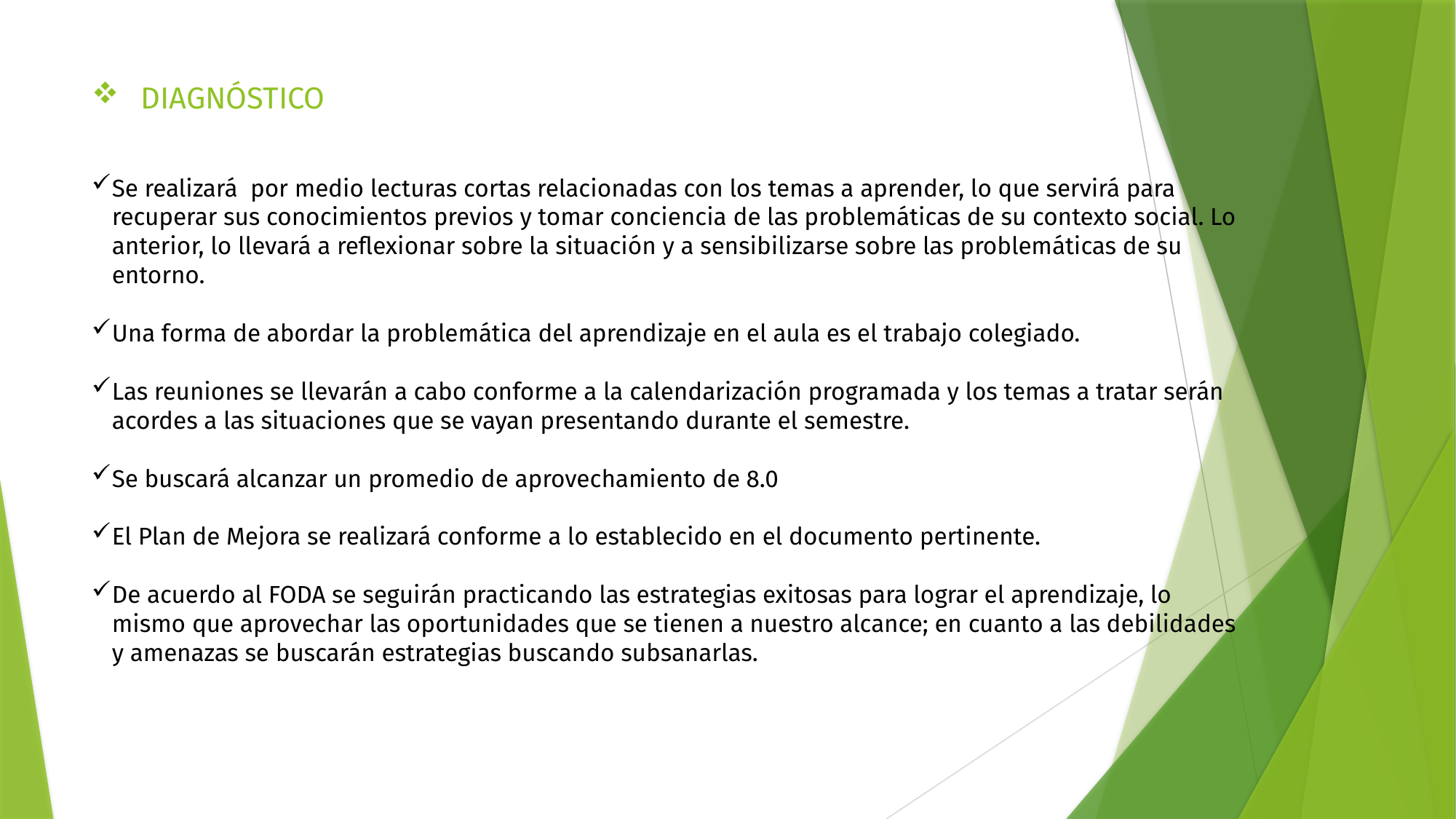

# DIAGNÓSTICO
Se realizará  por medio lecturas cortas relacionadas con los temas a aprender, lo que servirá para recuperar sus conocimientos previos y tomar conciencia de las problemáticas de su contexto social. Lo anterior, lo llevará a reflexionar sobre la situación y a sensibilizarse sobre las problemáticas de su entorno.

Una forma de abordar la problemática del aprendizaje en el aula es el trabajo colegiado.

Las reuniones se llevarán a cabo conforme a la calendarización programada y los temas a tratar serán acordes a las situaciones que se vayan presentando durante el semestre.

Se buscará alcanzar un promedio de aprovechamiento de 8.0

El Plan de Mejora se realizará conforme a lo establecido en el documento pertinente.

De acuerdo al FODA se seguirán practicando las estrategias exitosas para lograr el aprendizaje, lo mismo que aprovechar las oportunidades que se tienen a nuestro alcance; en cuanto a las debilidades y amenazas se buscarán estrategias buscando subsanarlas.